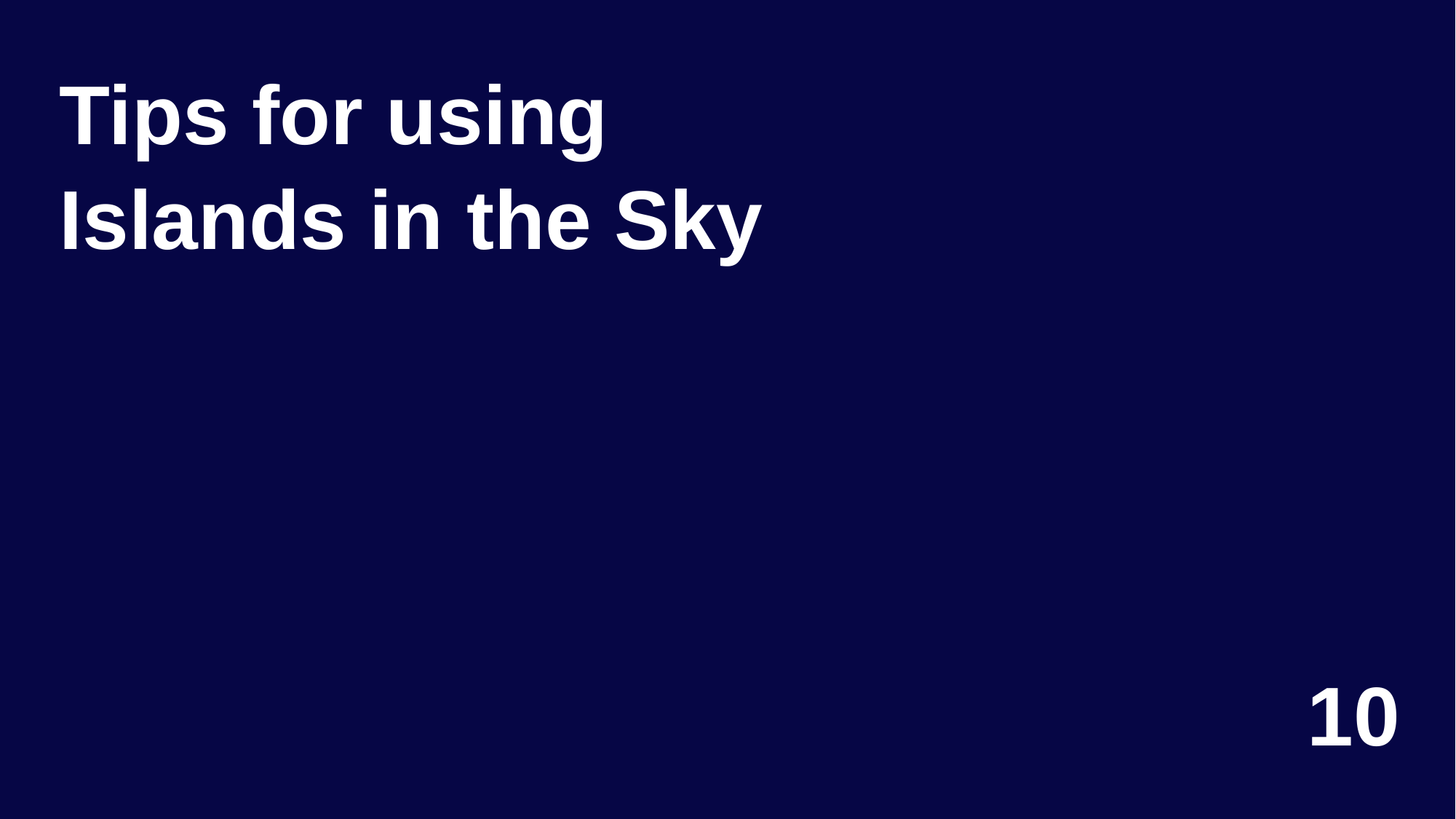

Tips for using
Islands in the Sky
10